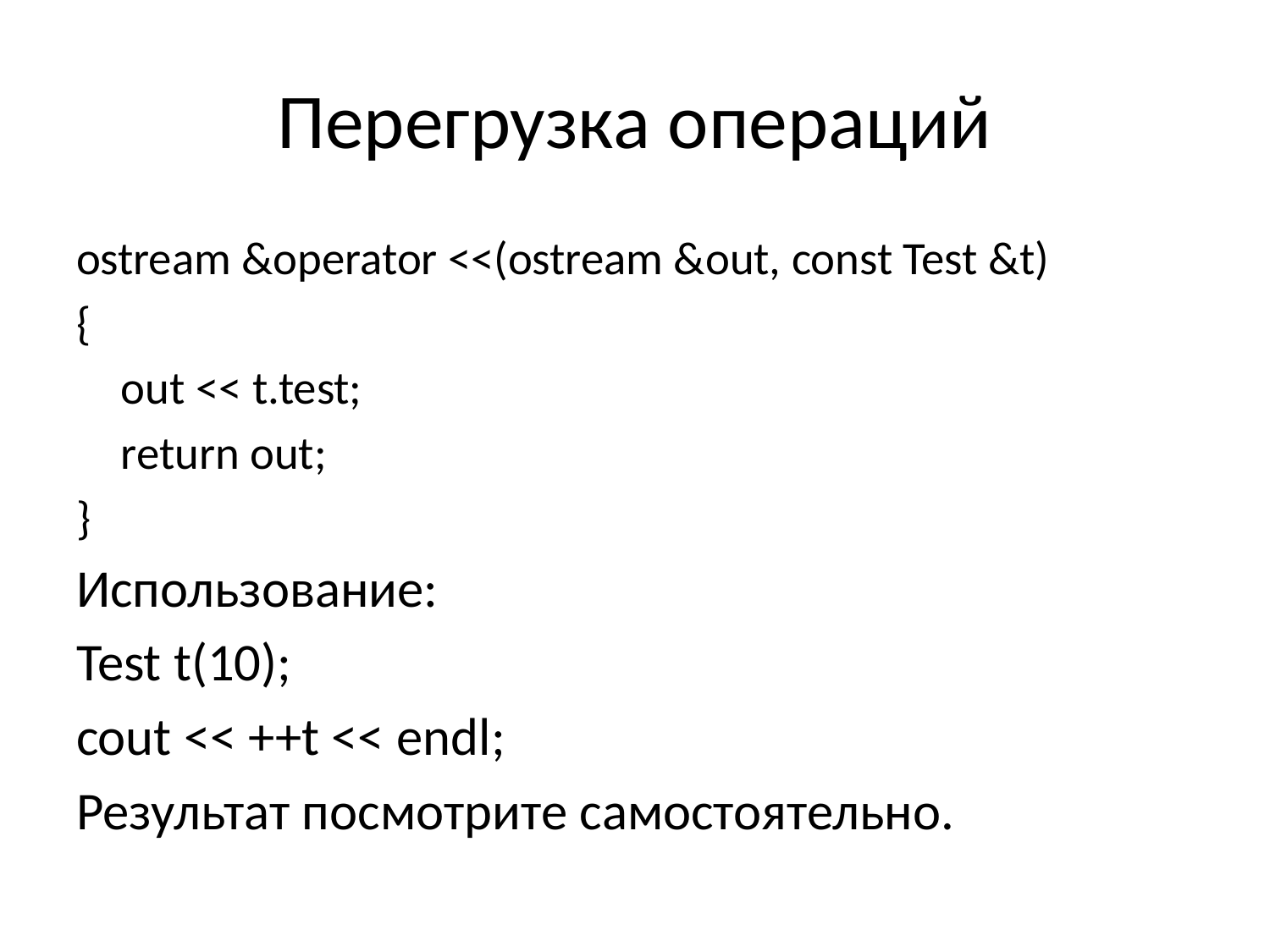

# Перегрузка операций
ostream &operator <<(ostream &out, const Test &t)
{
	out << t.test;
	return out;
}
Использование:
Test t(10);
cout << ++t << endl;
Результат посмотрите самостоятельно.